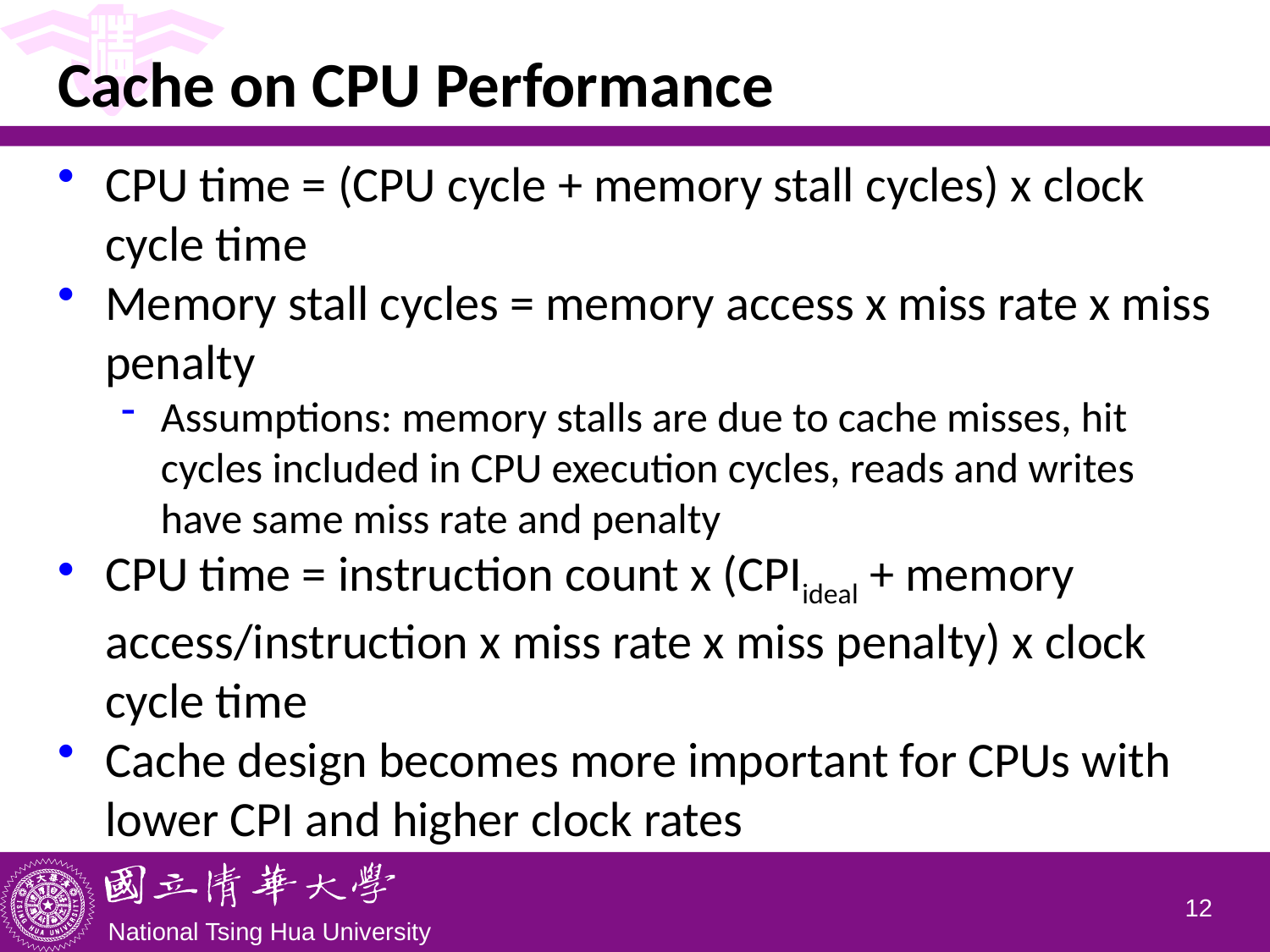

# Cache on CPU Performance
CPU time = (CPU cycle + memory stall cycles) x clock cycle time
Memory stall cycles = memory access x miss rate x miss penalty
Assumptions: memory stalls are due to cache misses, hit cycles included in CPU execution cycles, reads and writes have same miss rate and penalty
CPU time = instruction count x (CPIideal + memory access/instruction x miss rate x miss penalty) x clock cycle time
Cache design becomes more important for CPUs with lower CPI and higher clock rates
12